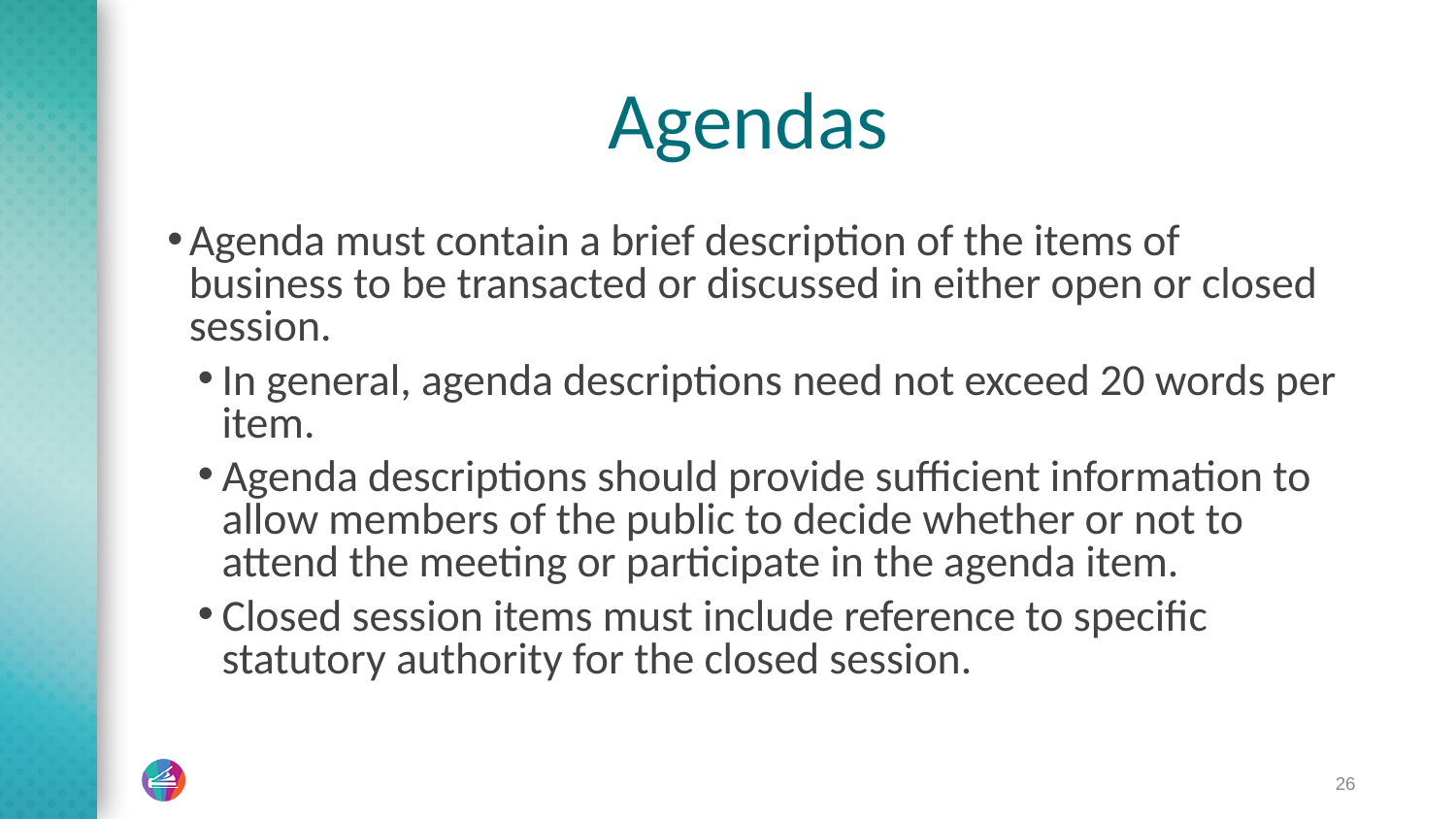

# Agendas
Agenda must contain a brief description of the items of business to be transacted or discussed in either open or closed session.
In general, agenda descriptions need not exceed 20 words per item.
Agenda descriptions should provide sufficient information to allow members of the public to decide whether or not to attend the meeting or participate in the agenda item.
Closed session items must include reference to specific statutory authority for the closed session.
26